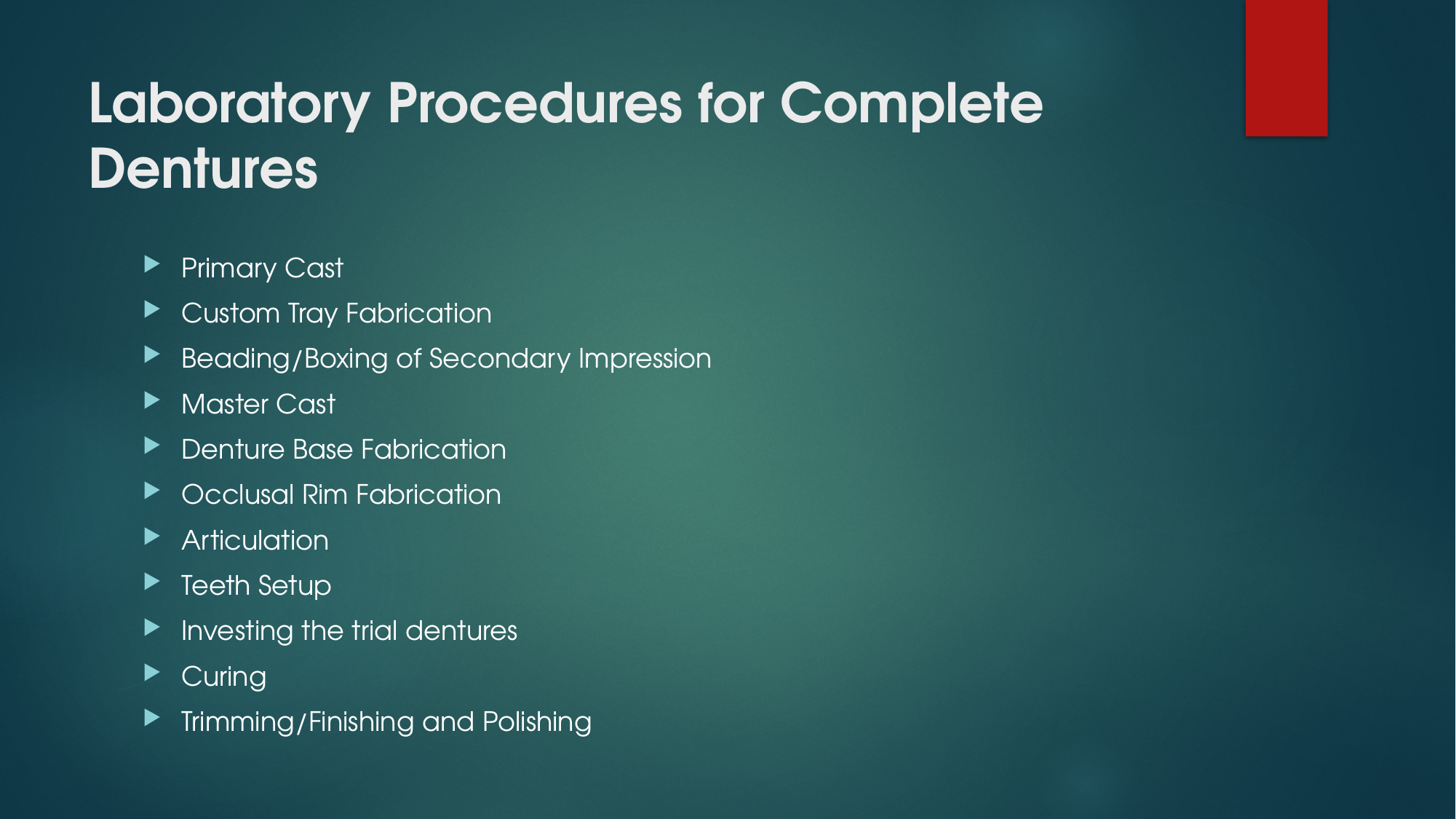

# Laboratory Procedures for Complete Dentures
Primary Cast
Custom Tray Fabrication
Beading/Boxing of Secondary Impression
Master Cast
Denture Base Fabrication
Occlusal Rim Fabrication
Articulation
Teeth Setup
Investing the trial dentures
Curing
Trimming/Finishing and Polishing